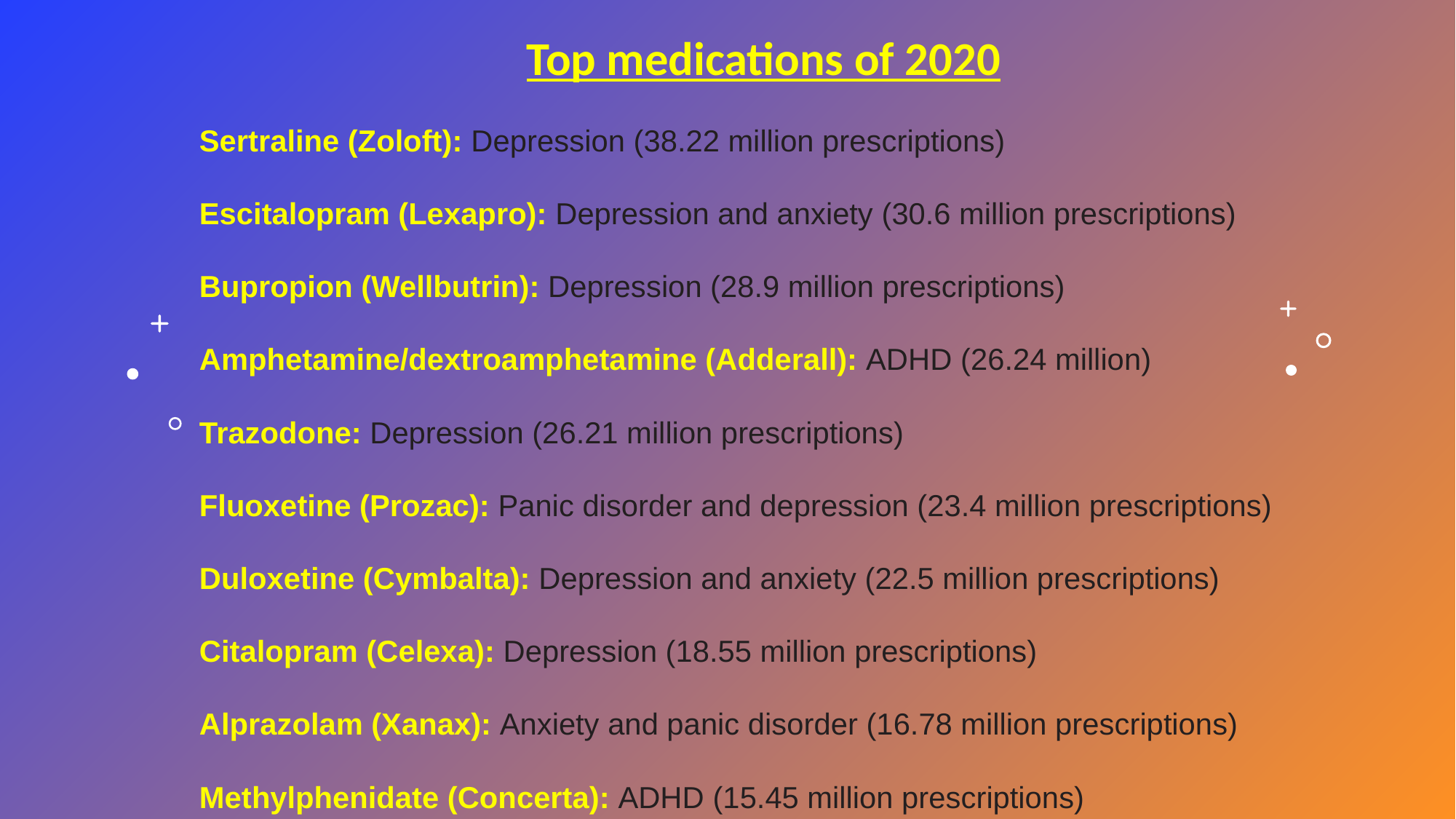

# Top medications of 2020 Sertraline (Zoloft): Depression (38.22 million prescriptions) Escitalopram (Lexapro): Depression and anxiety (30.6 million prescriptions) Bupropion (Wellbutrin): Depression (28.9 million prescriptions) Amphetamine/dextroamphetamine (Adderall): ADHD (26.24 million) Trazodone: Depression (26.21 million prescriptions) Fluoxetine (Prozac): Panic disorder and depression (23.4 million prescriptions) Duloxetine (Cymbalta): Depression and anxiety (22.5 million prescriptions) Citalopram (Celexa): Depression (18.55 million prescriptions) Alprazolam (Xanax): Anxiety and panic disorder (16.78 million prescriptions) Methylphenidate (Concerta): ADHD (15.45 million prescriptions)